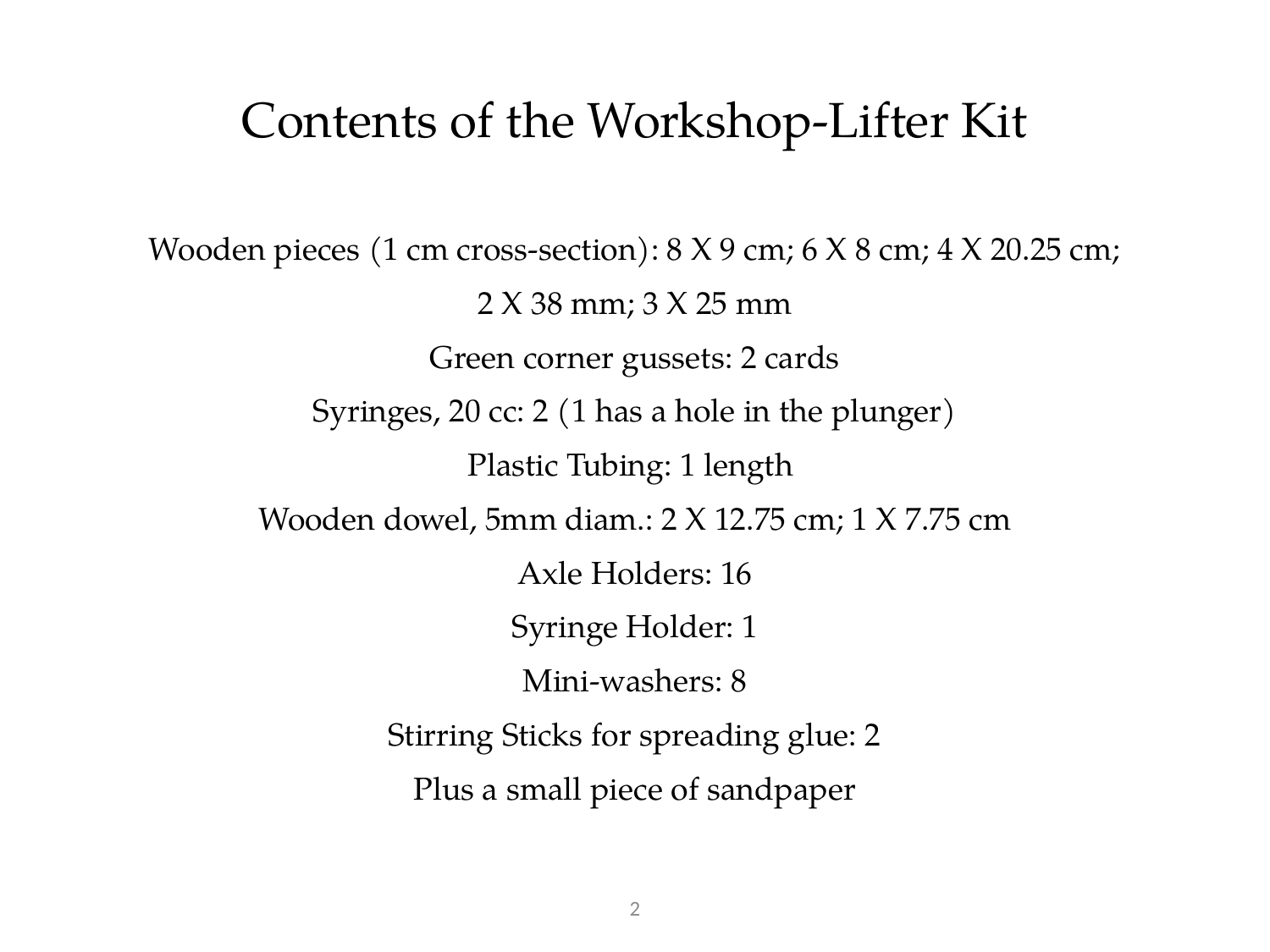

# Contents of the Workshop-Lifter Kit
Wooden pieces (1 cm cross-section): 8 X 9 cm; 6 X 8 cm; 4 X 20.25 cm;
2 X 38 mm; 3 X 25 mm
Green corner gussets: 2 cards
Syringes, 20 cc: 2 (1 has a hole in the plunger)
Plastic Tubing: 1 length
Wooden dowel, 5mm diam.: 2 X 12.75 cm; 1 X 7.75 cm
Axle Holders: 16
Syringe Holder: 1
Mini-washers: 8
Stirring Sticks for spreading glue: 2
Plus a small piece of sandpaper

2